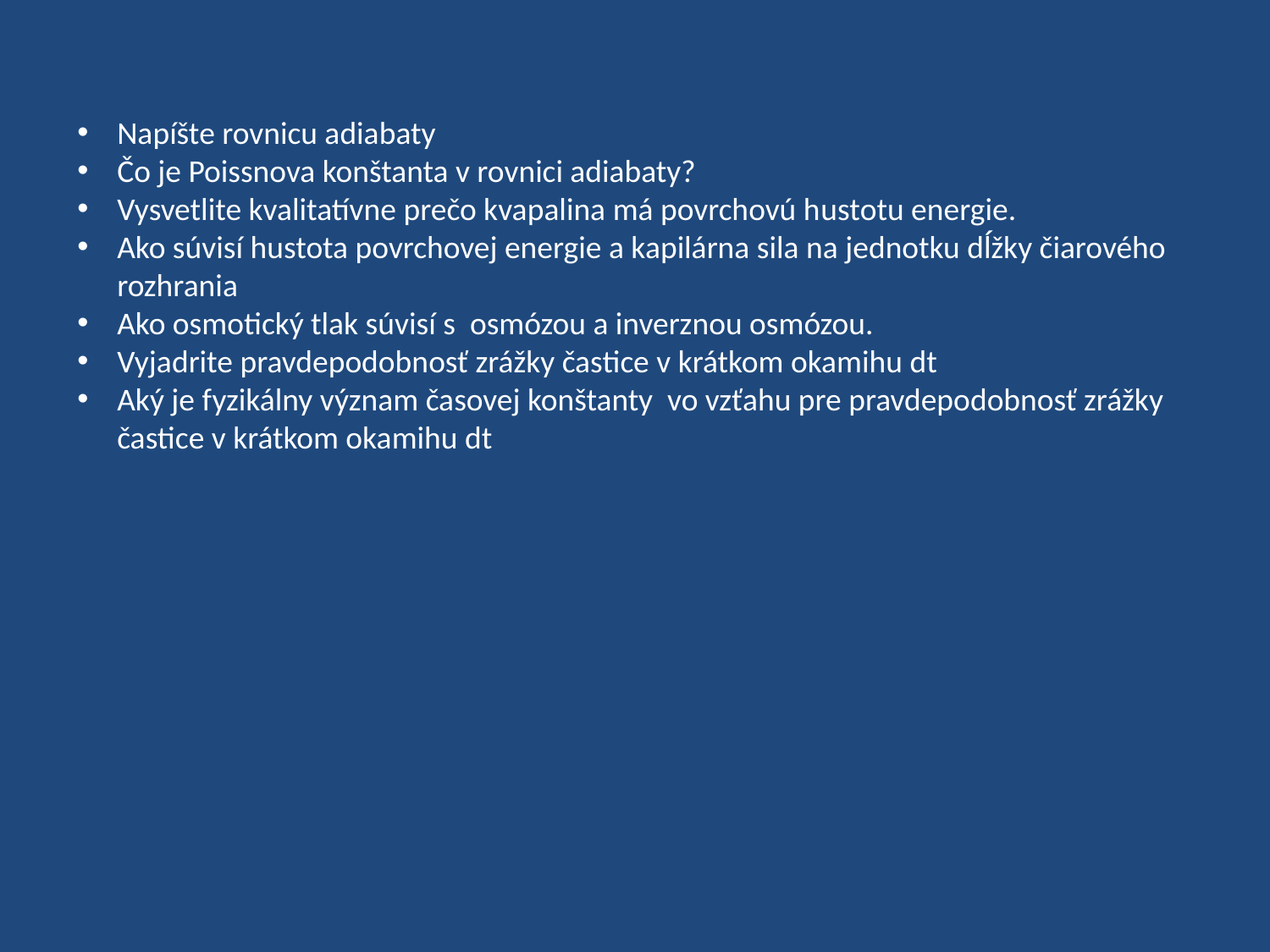

Napíšte rovnicu adiabaty
Čo je Poissnova konštanta v rovnici adiabaty?
Vysvetlite kvalitatívne prečo kvapalina má povrchovú hustotu energie.
Ako súvisí hustota povrchovej energie a kapilárna sila na jednotku dĺžky čiarového rozhrania
Ako osmotický tlak súvisí s  osmózou a inverznou osmózou.
Vyjadrite pravdepodobnosť zrážky častice v krátkom okamihu dt
Aký je fyzikálny význam časovej konštanty  vo vzťahu pre pravdepodobnosť zrážky častice v krátkom okamihu dt